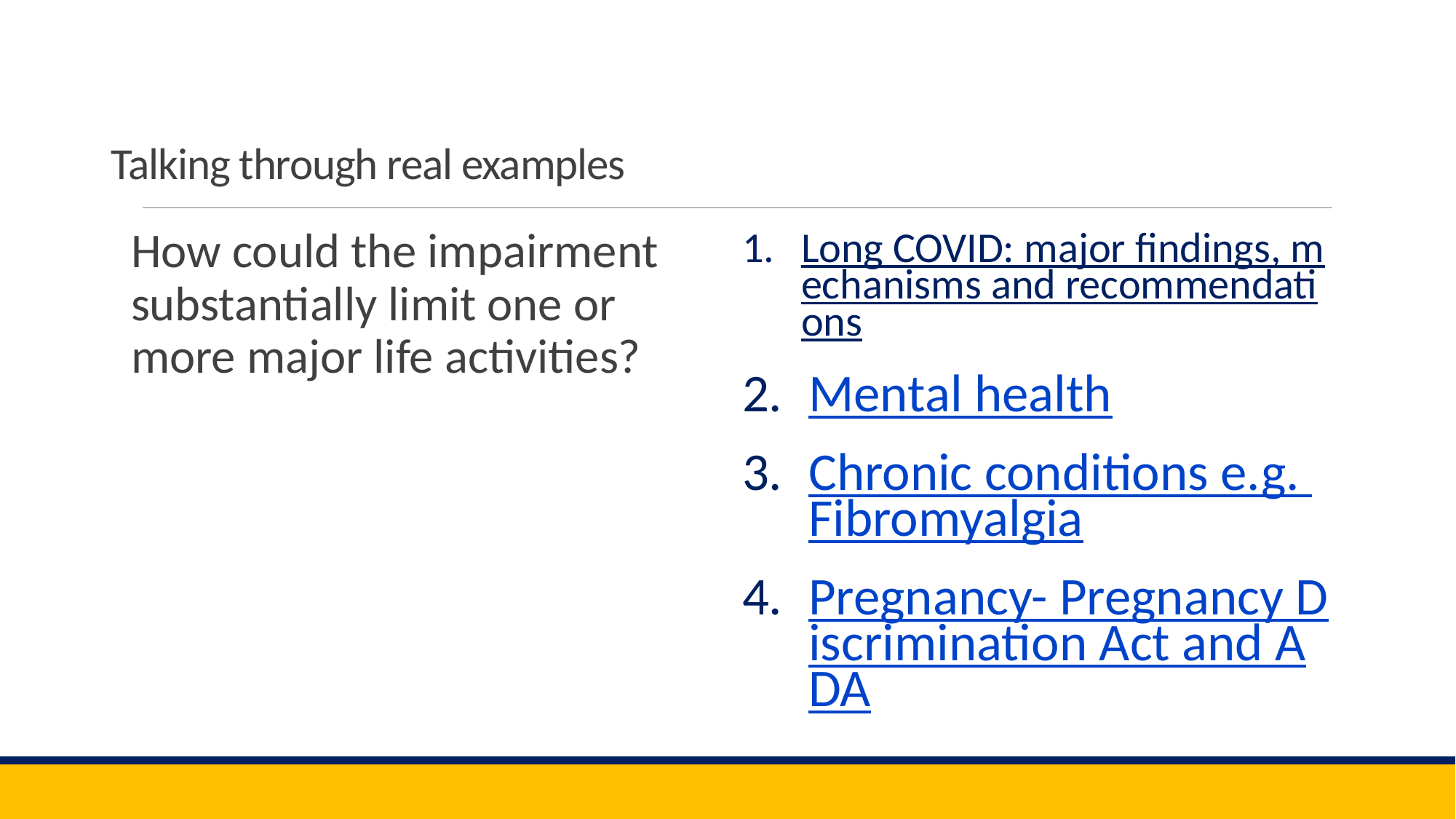

# Talking through real examples
How could the impairment substantially limit one or more major life activities?

Long COVID: major findings, mechanisms and recommendations
Mental health
Chronic conditions e.g. Fibromyalgia
Pregnancy- Pregnancy Discrimination Act and ADA